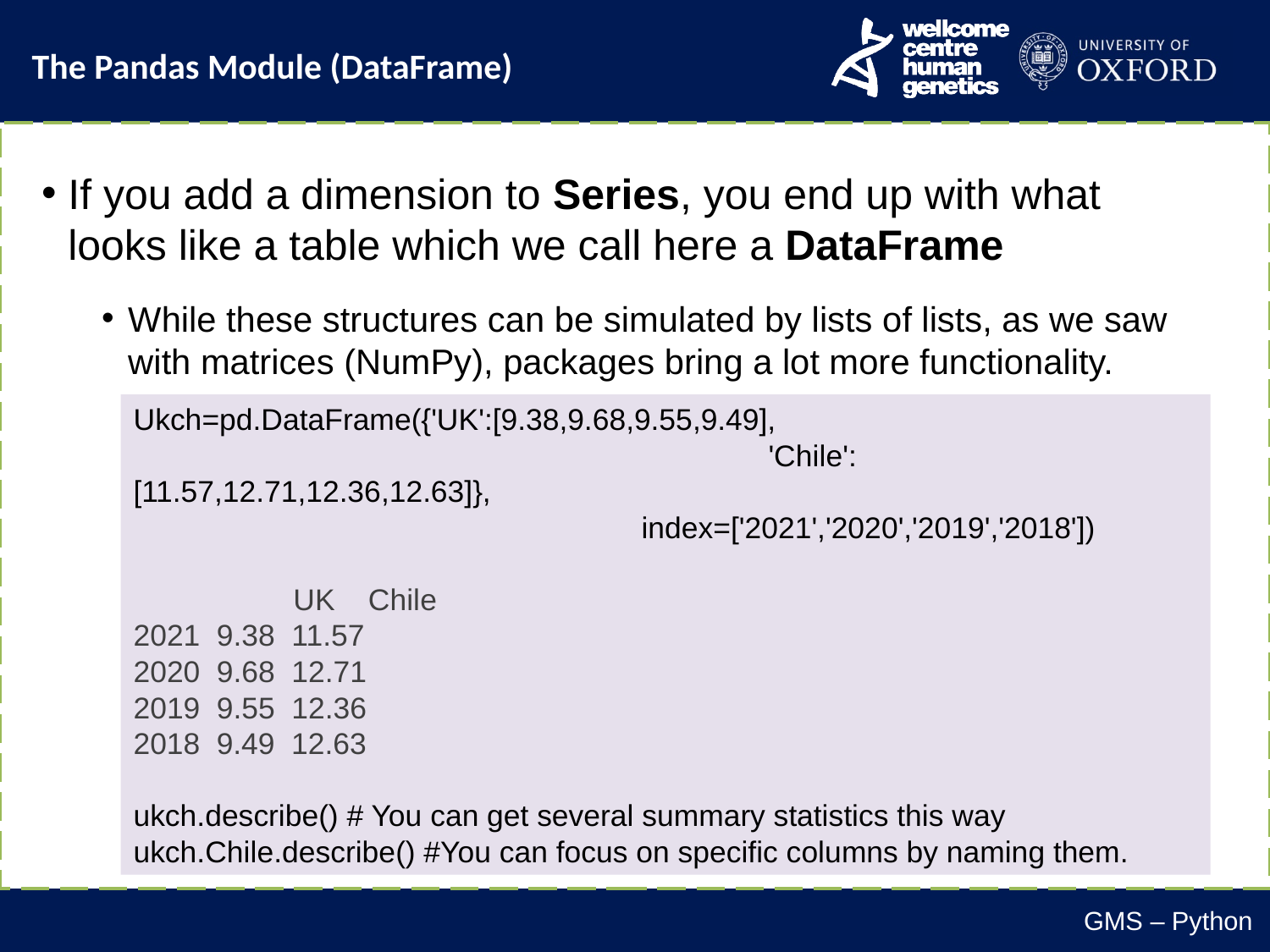

The Pandas Module (DataFrame)
If you add a dimension to Series, you end up with what looks like a table which we call here a DataFrame
While these structures can be simulated by lists of lists, as we saw with matrices (NumPy), packages bring a lot more functionality.

Ukch=pd.DataFrame({'UK':[9.38,9.68,9.55,9.49],
					'Chile':[11.57,12.71,12.36,12.63]}, 				 						index=['2021','2020','2019','2018'])

 	    UK    Chile
2021  9.38  11.57
2020  9.68  12.71
2019  9.55  12.36
  9.49  12.63

ukch.describe() # You can get several summary statistics this way
ukch.Chile.describe() #You can focus on specific columns by naming them.